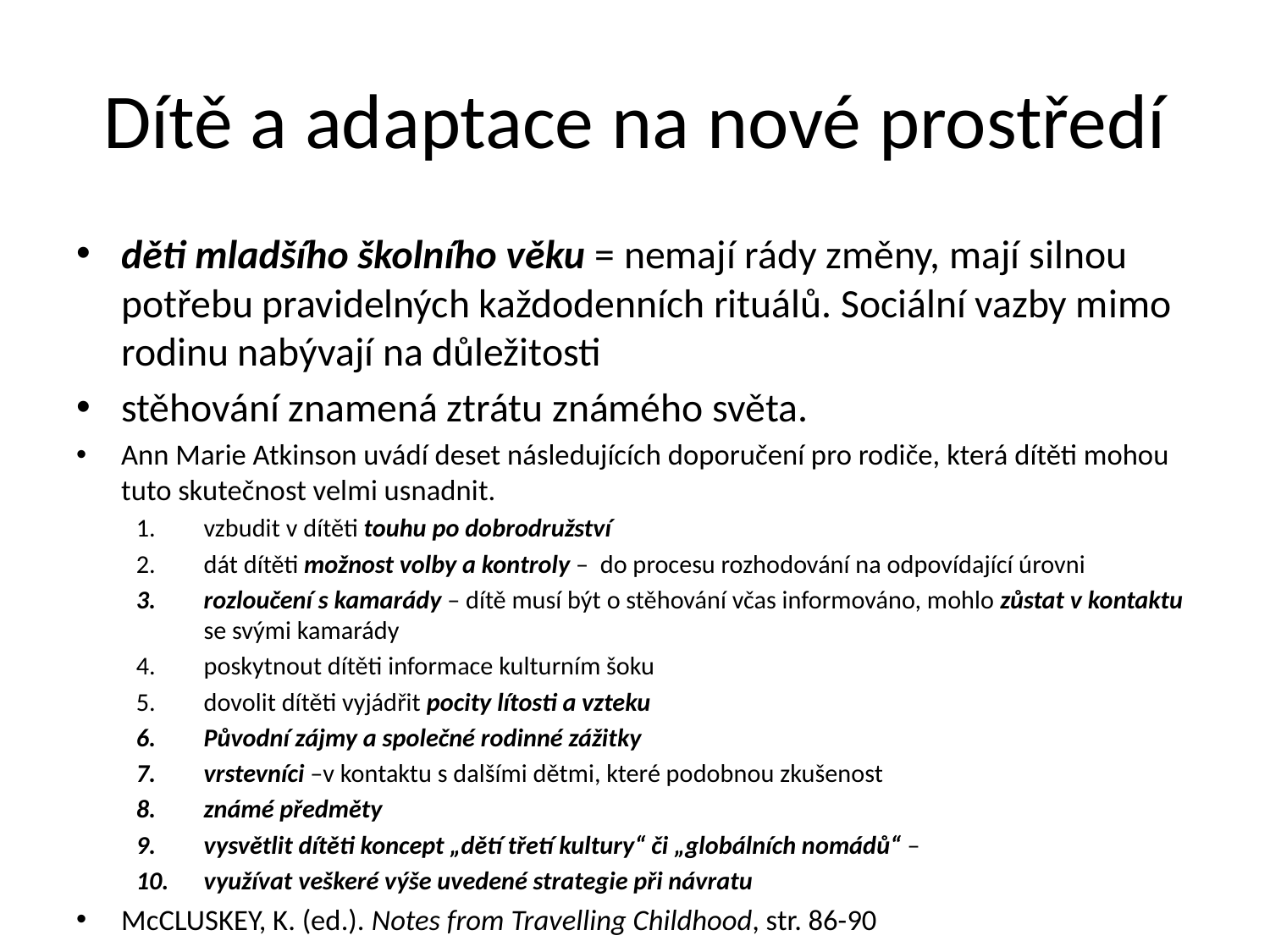

# Dítě a adaptace na nové prostředí
děti mladšího školního věku = nemají rády změny, mají silnou potřebu pravidelných každodenních rituálů. Sociální vazby mimo rodinu nabývají na důležitosti
stěhování znamená ztrátu známého světa.
Ann Marie Atkinson uvádí deset následujících doporučení pro rodiče, která dítěti mohou tuto skutečnost velmi usnadnit.
vzbudit v dítěti touhu po dobrodružství
dát dítěti možnost volby a kontroly –  do procesu rozhodování na odpovídající úrovni
rozloučení s kamarády – dítě musí být o stěhování včas informováno, mohlo zůstat v kontaktu se svými kamarády
poskytnout dítěti informace kulturním šoku
dovolit dítěti vyjádřit pocity lítosti a vzteku
Původní zájmy a společné rodinné zážitky
vrstevníci –v kontaktu s dalšími dětmi, které podobnou zkušenost
známé předměty
vysvětlit dítěti koncept „dětí třetí kultury“ či „globálních nomádů“ –
využívat veškeré výše uvedené strategie při návratu
McCLUSKEY, K. (ed.). Notes from Travelling Childhood, str. 86-90